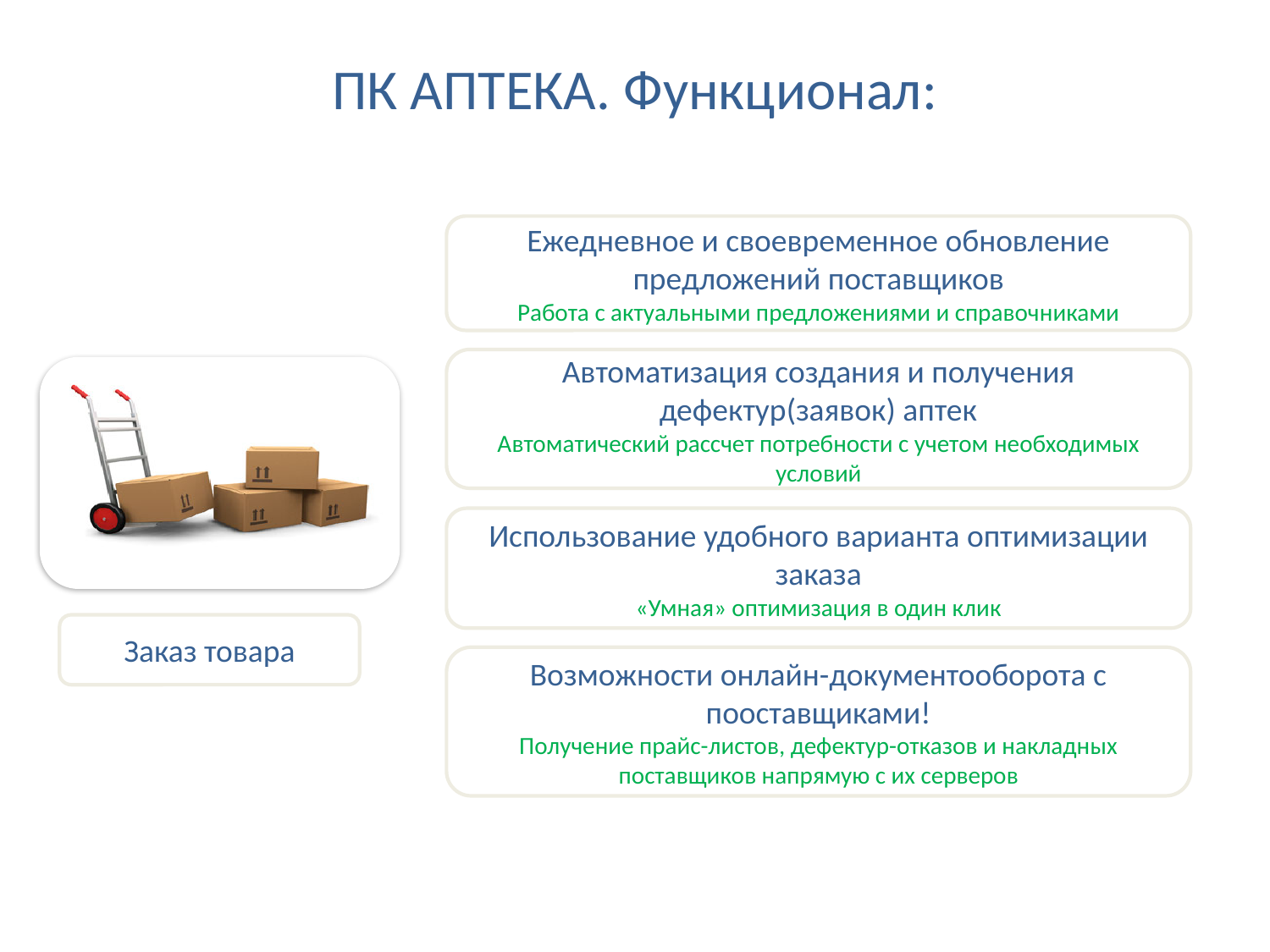

# ПК АПТЕКА. Функционал:
Ежедневное и своевременное обновление предложений поставщиков
Работа с актуальными предложениями и справочниками
Автоматизация создания и получения дефектур(заявок) аптек
Автоматический рассчет потребности с учетом необходимых условий

Использование удобного варианта оптимизации заказа
«Умная» оптимизация в один клик
Заказ товара
Возможности онлайн-документооборота с пооставщиками!
Получение прайс-листов, дефектур-отказов и накладных поставщиков напрямую с их серверов